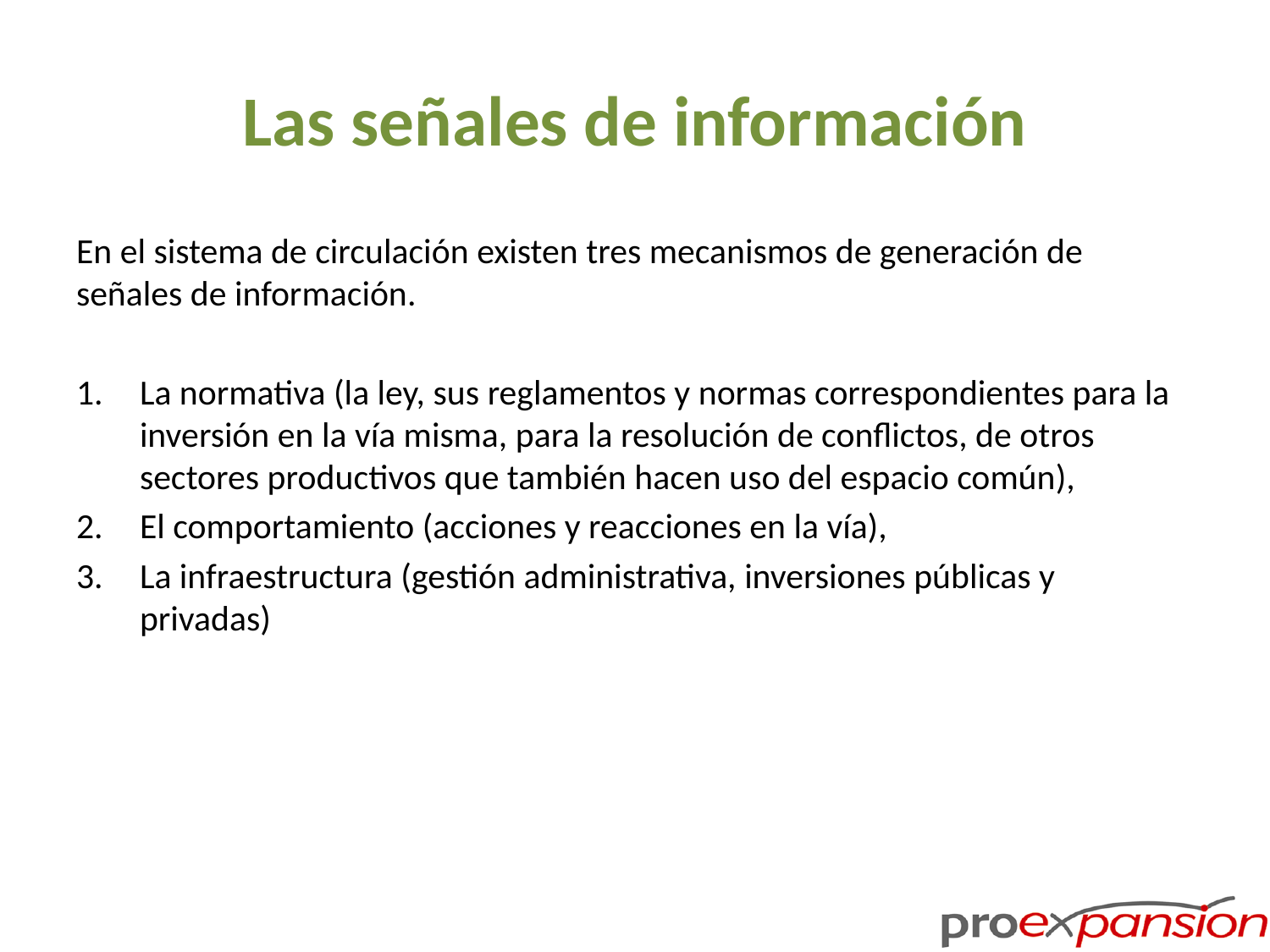

# Las señales de información
En el sistema de circulación existen tres mecanismos de generación de señales de información.

La normativa (la ley, sus reglamentos y normas correspondientes para la inversión en la vía misma, para la resolución de conflictos, de otros sectores productivos que también hacen uso del espacio común),
El comportamiento (acciones y reacciones en la vía),
La infraestructura (gestión administrativa, inversiones públicas y privadas)